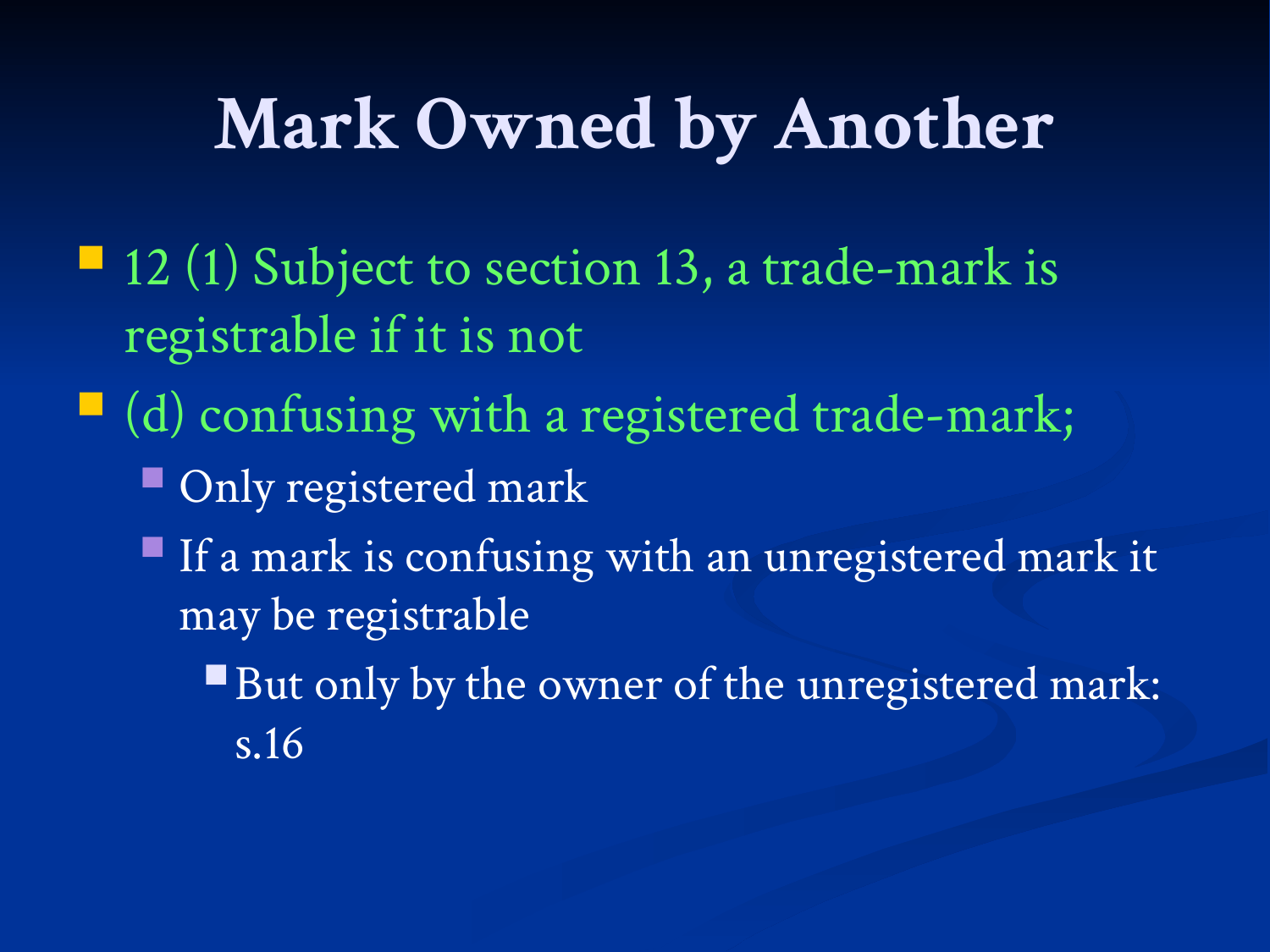

# Mark Owned by Another
12 (1) Subject to section 13, a trade-mark is registrable if it is not
(d) confusing with a registered trade-mark;
Only registered mark
If a mark is confusing with an unregistered mark it may be registrable
But only by the owner of the unregistered mark: s.16